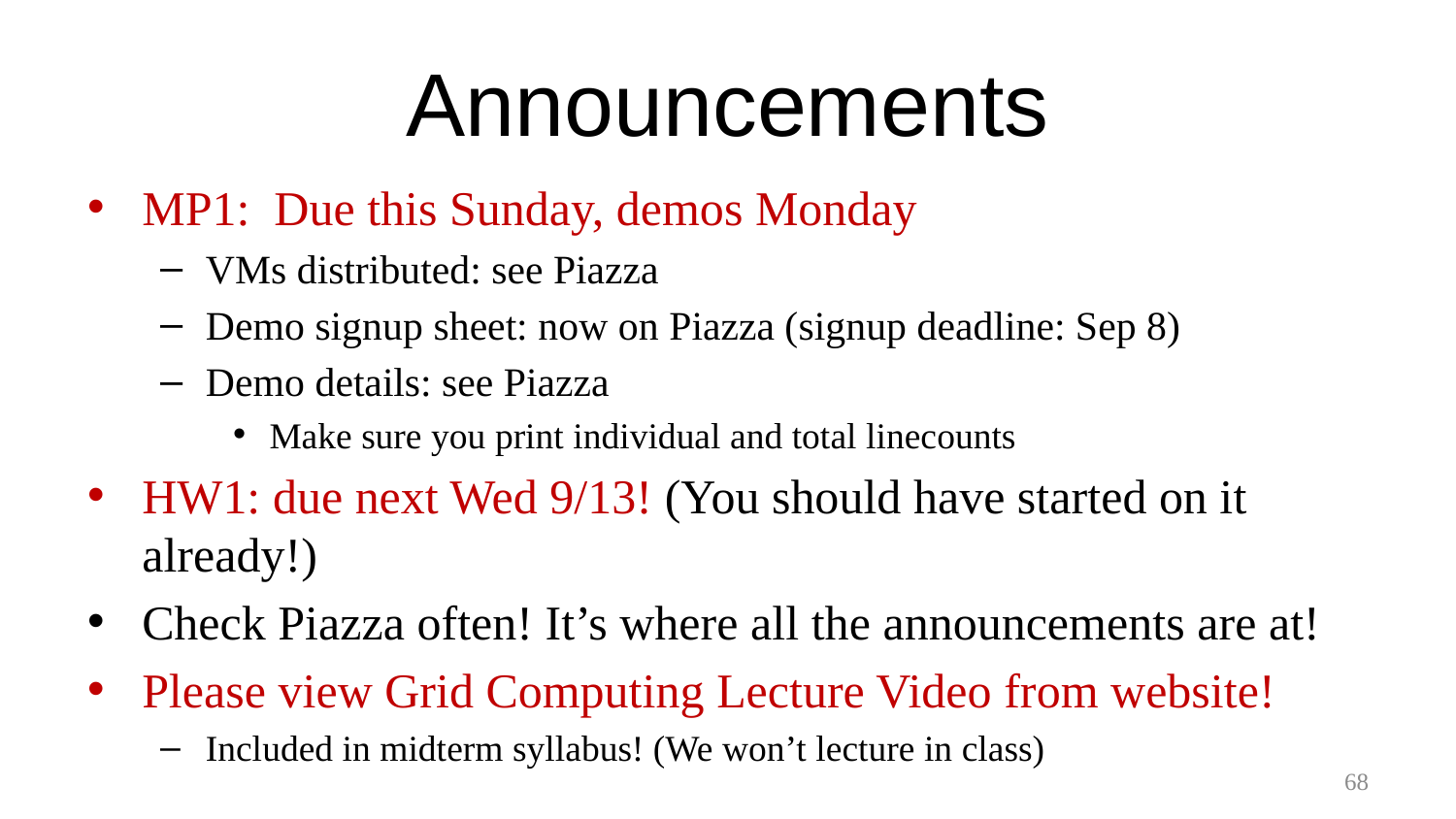

# Announcements
MP1:  Due this Sunday, demos Monday
VMs distributed: see Piazza
Demo signup sheet: now on Piazza (signup deadline: Sep 8)
Demo details: see Piazza
Make sure you print individual and total linecounts
HW1: due next Wed 9/13! (You should have started on it already!)
Check Piazza often! It’s where all the announcements are at!
Please view Grid Computing Lecture Video from website!
Included in midterm syllabus! (We won’t lecture in class)
68